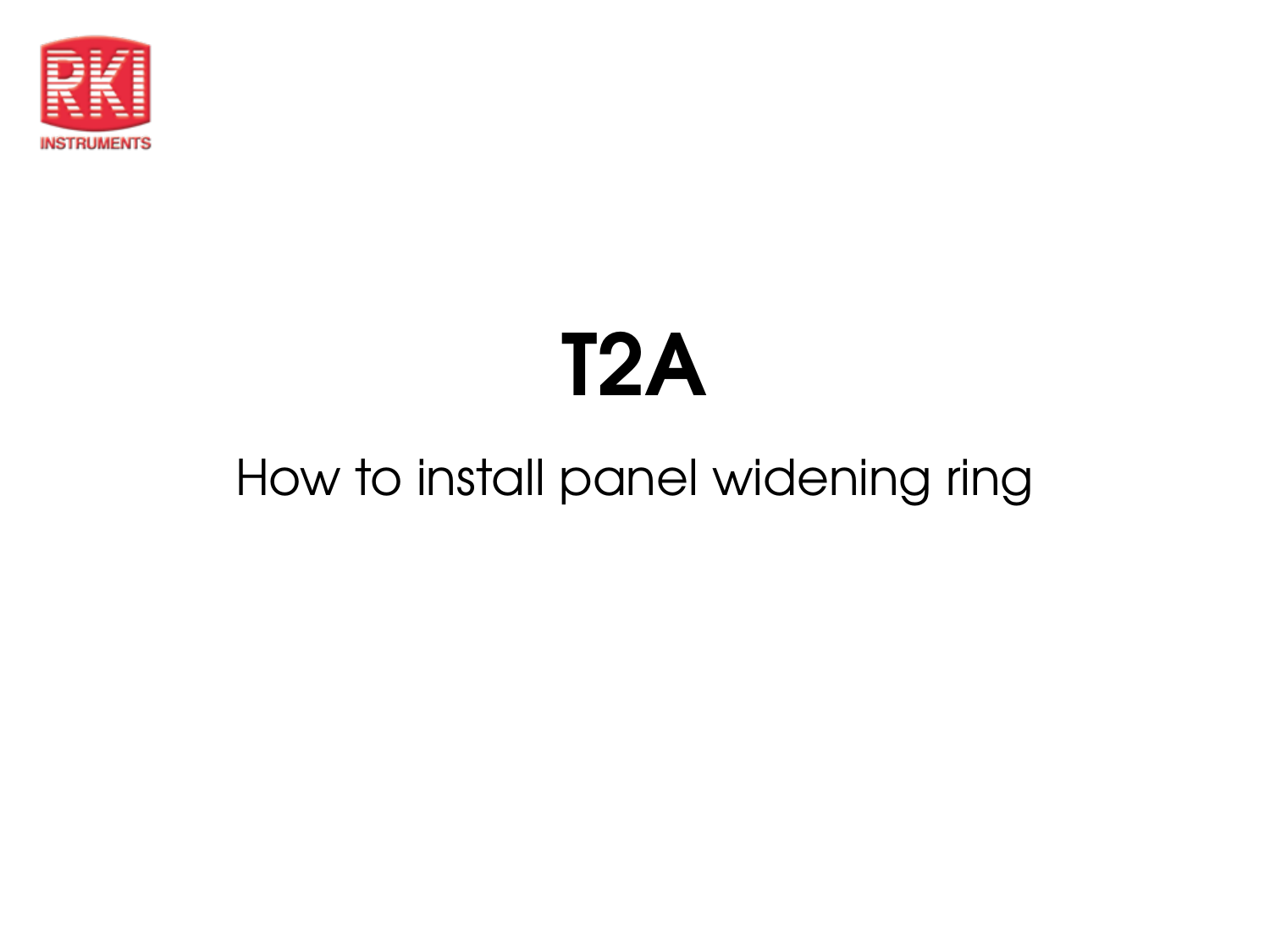

T2A
How to install panel widening ring